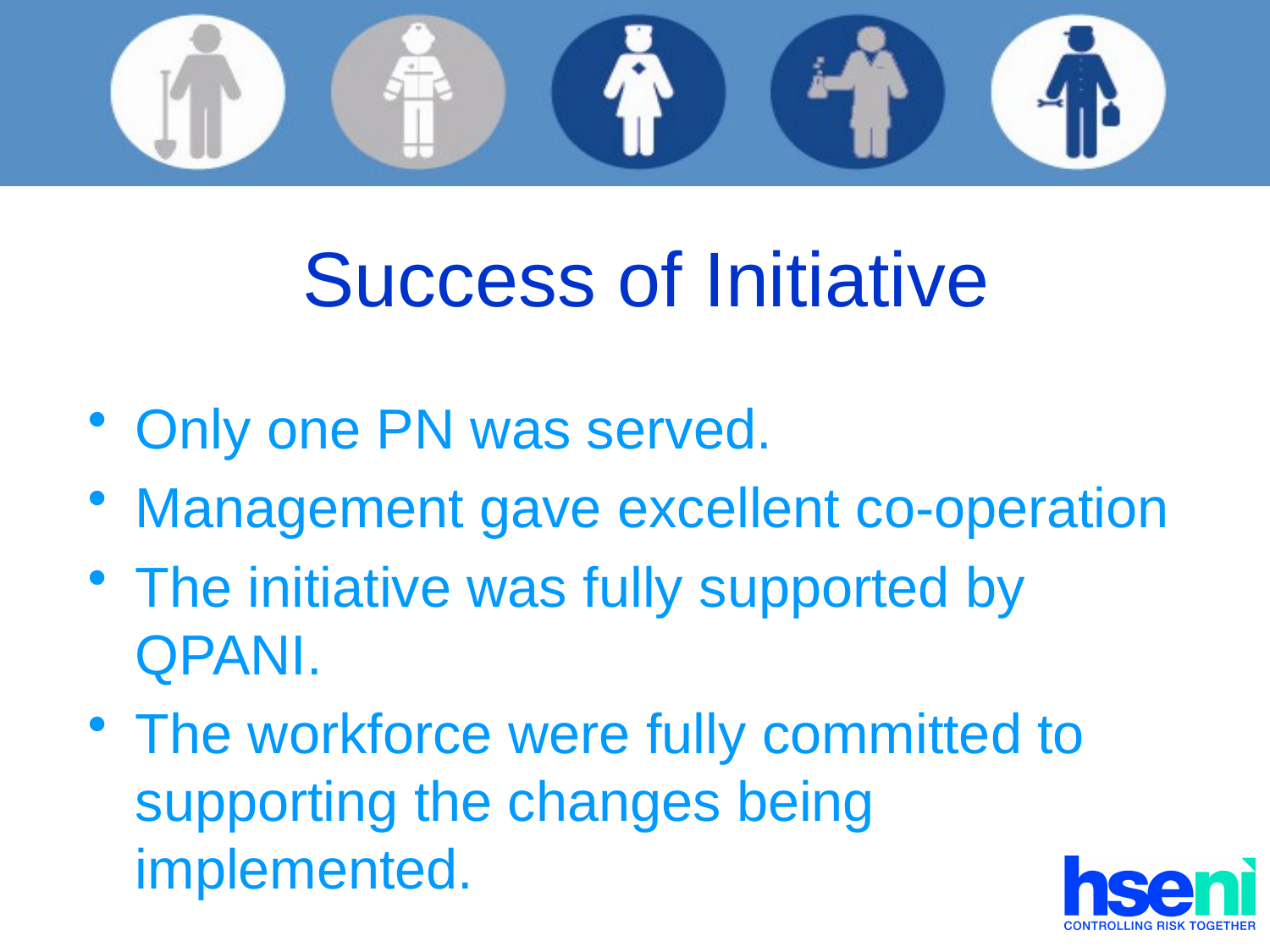

# Success of Initiative
Only one PN was served.
Management gave excellent co-operation
The initiative was fully supported by QPANI.
The workforce were fully committed to supporting the changes being implemented.